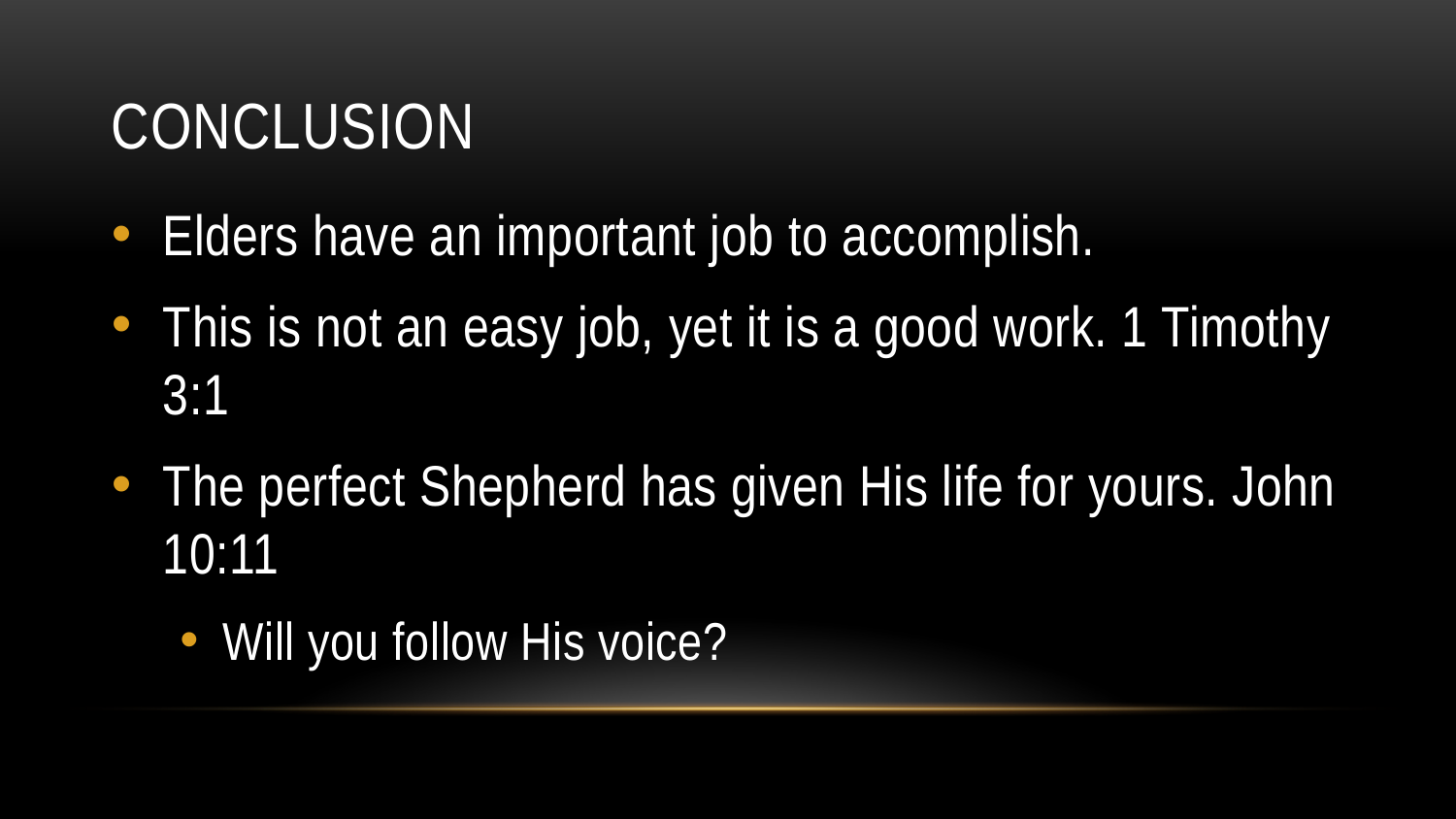

# CONCLUSION
Elders have an important job to accomplish.
This is not an easy job, yet it is a good work. 1 Timothy 3:1
The perfect Shepherd has given His life for yours. John 10:11
Will you follow His voice?